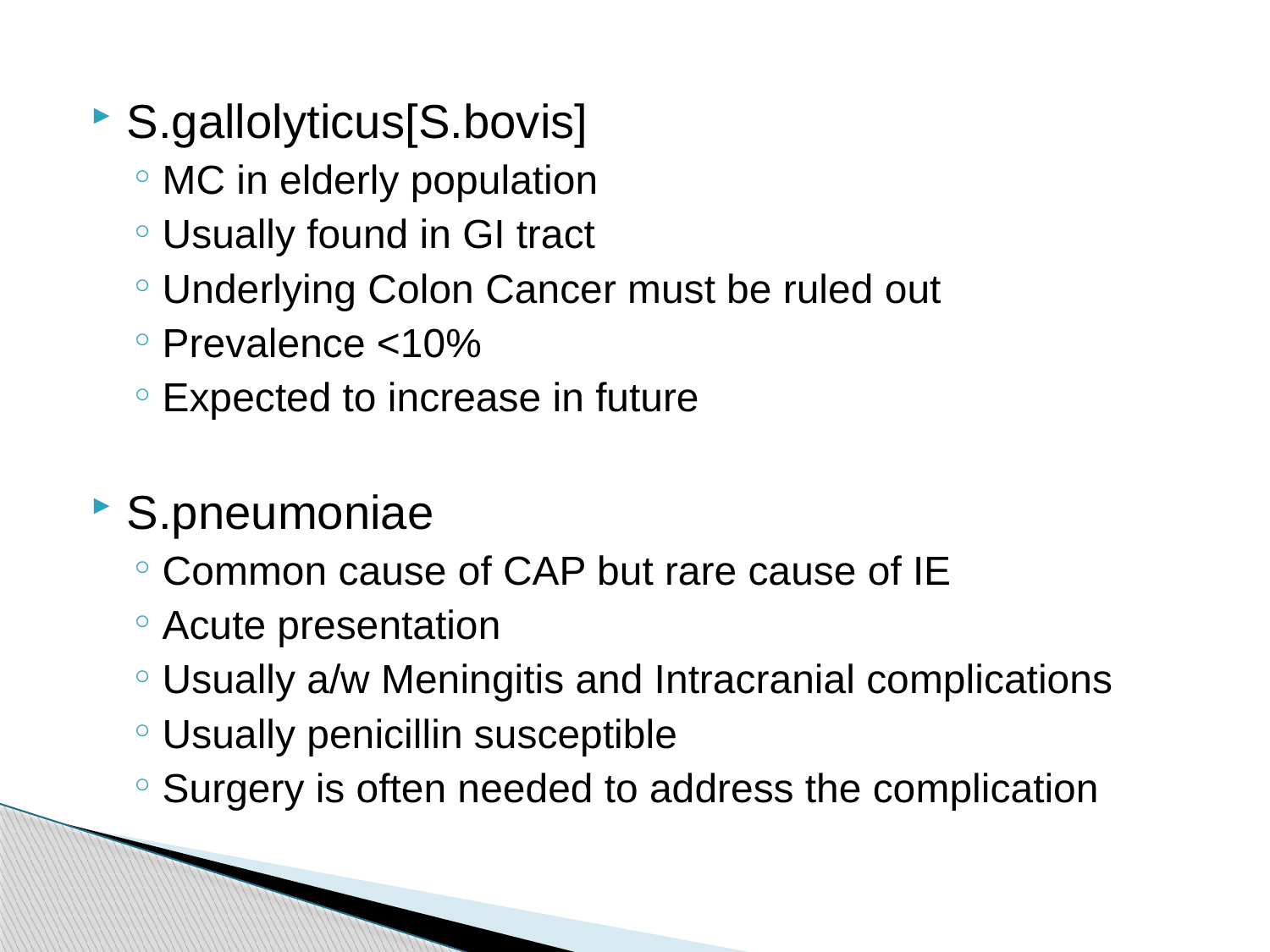

S.gallolyticus[S.bovis]
MC in elderly population
Usually found in GI tract
Underlying Colon Cancer must be ruled out
Prevalence <10%
Expected to increase in future

S.pneumoniae
Common cause of CAP but rare cause of IE
Acute presentation
Usually a/w Meningitis and Intracranial complications
Usually penicillin susceptible
Surgery is often needed to address the complication